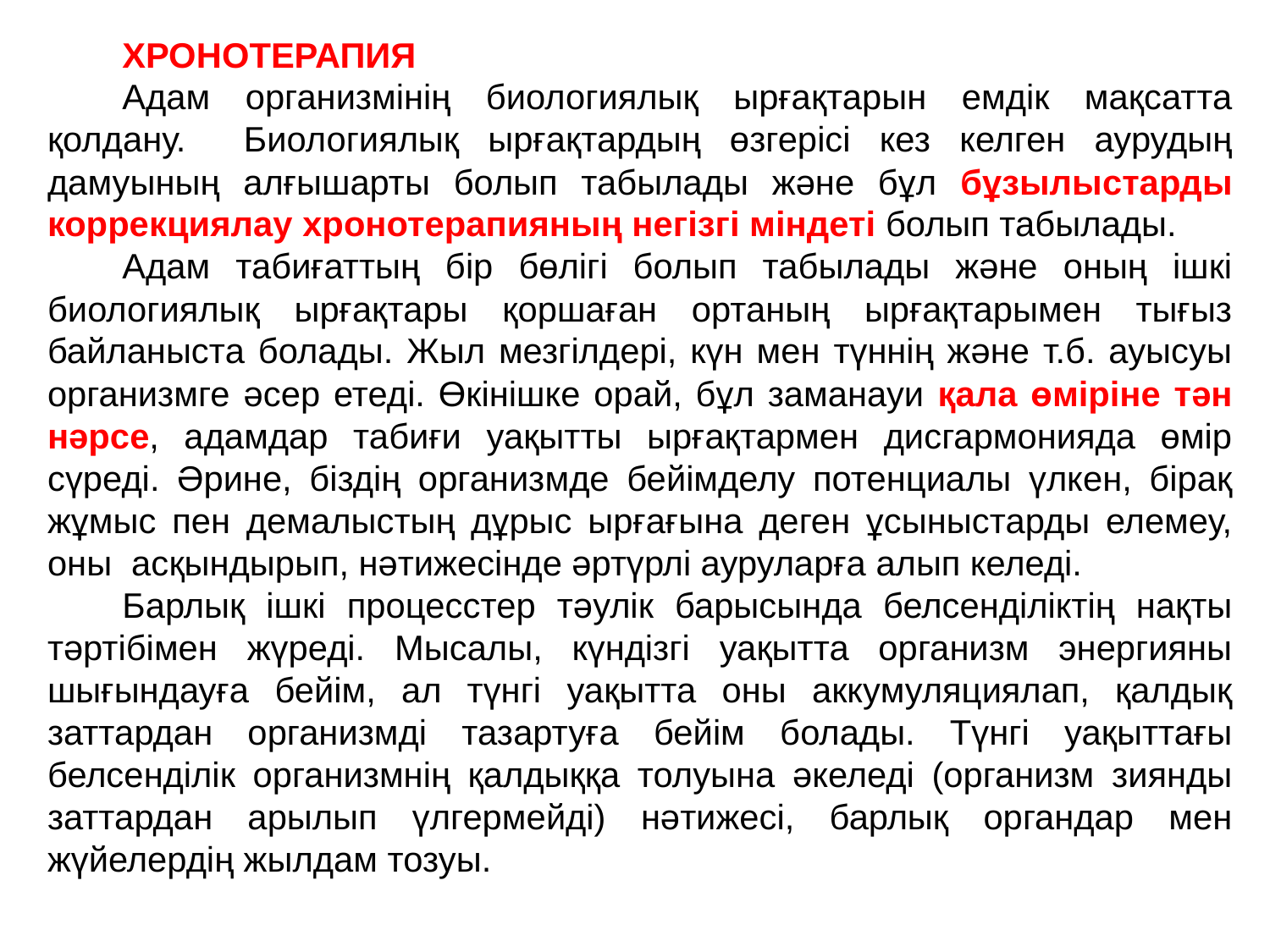

ХРОНОТЕРАПИЯ
Адам организмінің биологиялық ырғақтарын емдік мақсатта қолдану.  Биологиялық ырғақтардың өзгерісі кез келген аурудың дамуының алғышарты болып табылады және бұл бұзылыстарды коррекциялау хронотерапияның негізгі міндеті болып табылады.
Адам табиғаттың бір бөлігі болып табылады және оның ішкі биологиялық ырғақтары қоршаған ортаның ырғақтарымен тығыз байланыста болады. Жыл мезгілдері, күн мен түннің және т.б. ауысуы организмге әсер етеді. Өкінішке орай, бұл заманауи қала өміріне тән нәрсе, адамдар табиғи уақытты ырғақтармен дисгармонияда өмір сүреді. Әрине, біздің организмде бейімделу потенциалы үлкен, бірақ жұмыс пен демалыстың дұрыс ырғағына деген ұсыныстарды елемеу, оны  асқындырып, нәтижесінде әртүрлі ауруларға алып келеді.
Барлық ішкі процесстер тәулік барысында белсенділіктің нақты тәртібімен жүреді. Мысалы, күндізгі уақытта организм энергияны шығындауға бейім, ал түнгі уақытта оны аккумуляциялап, қалдық заттардан организмді тазартуға бейім болады. Түнгі уақыттағы белсенділік организмнің қалдыққа толуына әкеледі (организм зиянды заттардан арылып үлгермейді) нәтижесі, барлық органдар мен жүйелердің жылдам тозуы.